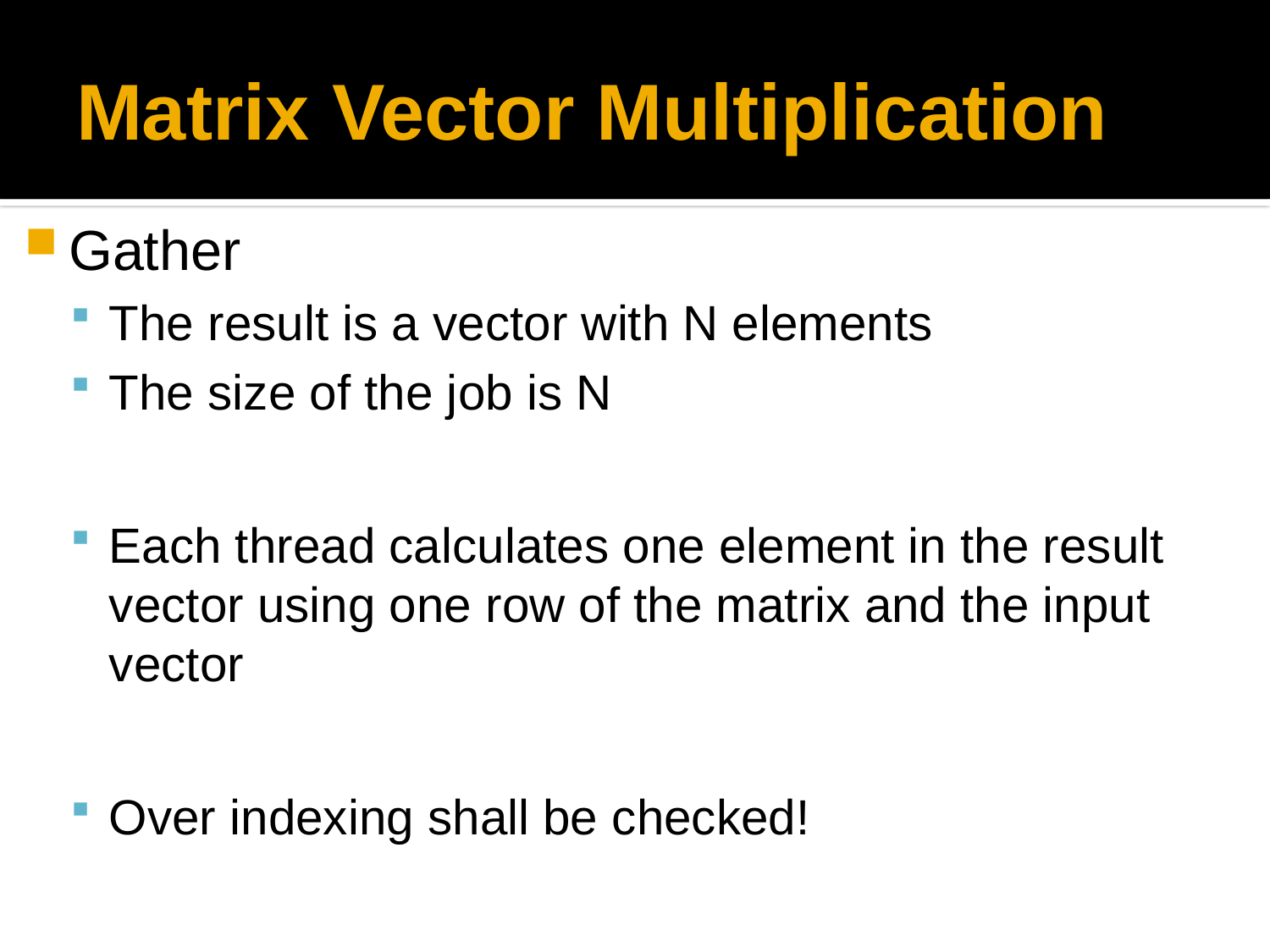

# Matrix Vector Multiplication
Gather
The result is a vector with N elements
The size of the job is N

Each thread calculates one element in the result vector using one row of the matrix and the input vector

Over indexing shall be checked!